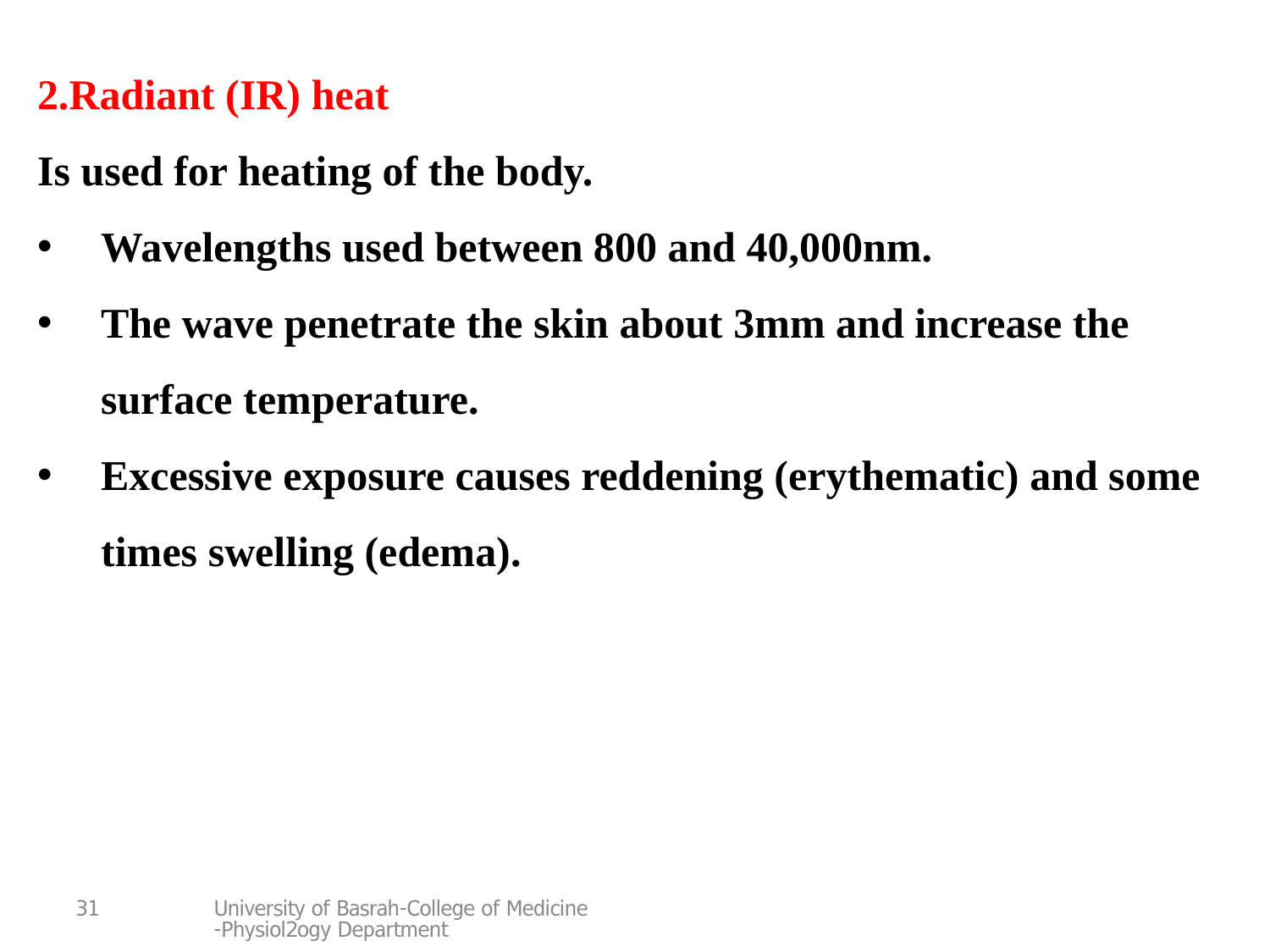

2.Radiant (IR) heat
Is used for heating of the body.
Wavelengths used between 800 and 40,000nm.
The wave penetrate the skin about 3mm and increase the surface temperature.
Excessive exposure causes reddening (erythematic) and some times swelling (edema).
31
University of Basrah-College of Medicine-Physiol2ogy Department